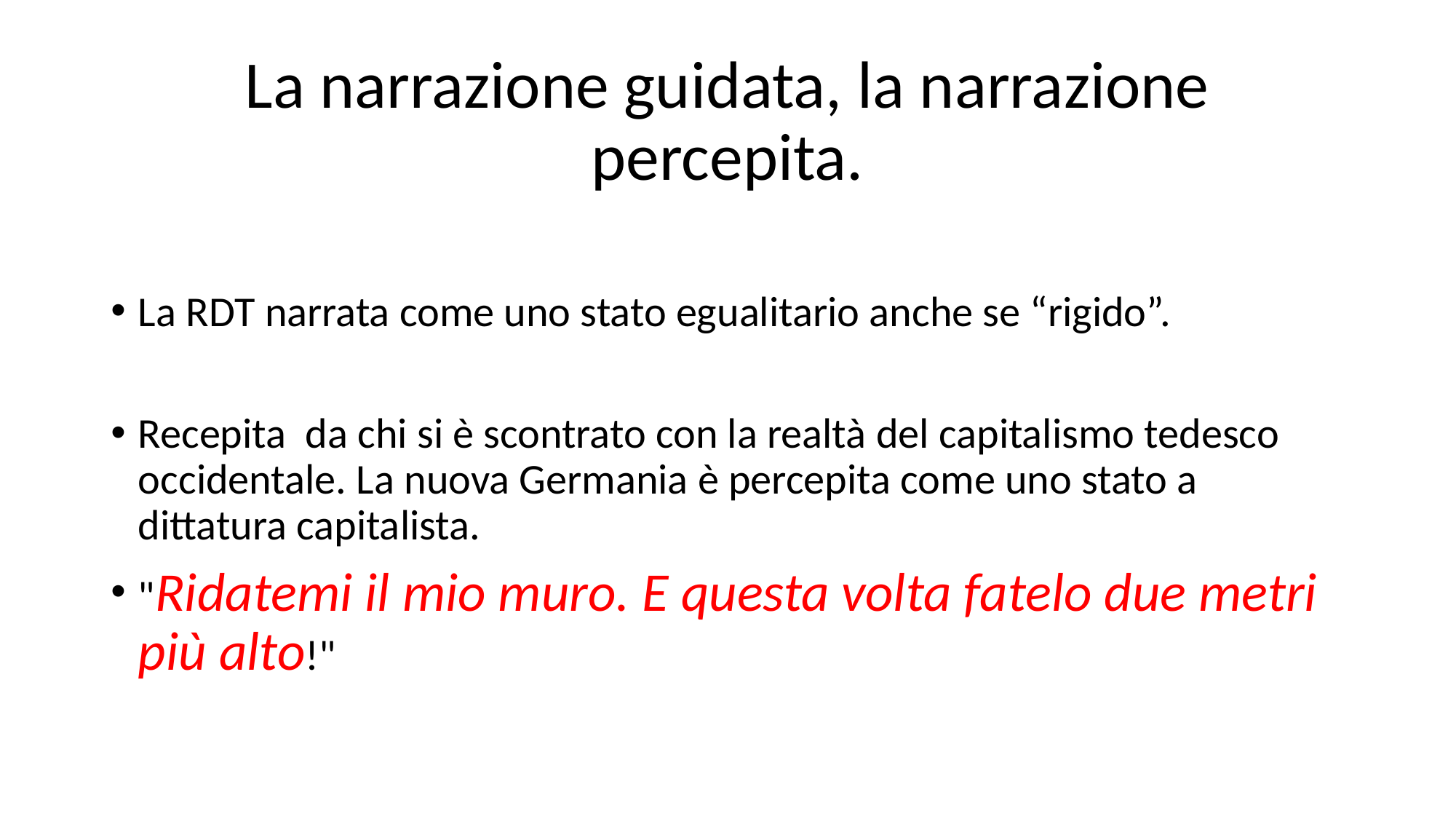

# La narrazione guidata, la narrazione percepita.

La RDT narrata come uno stato egualitario anche se “rigido”.

Recepita  da chi si è scontrato con la realtà del capitalismo tedesco occidentale. La nuova Germania è percepita come uno stato a dittatura capitalista.
"Ridatemi il mio muro. E questa volta fatelo due metri più alto!"